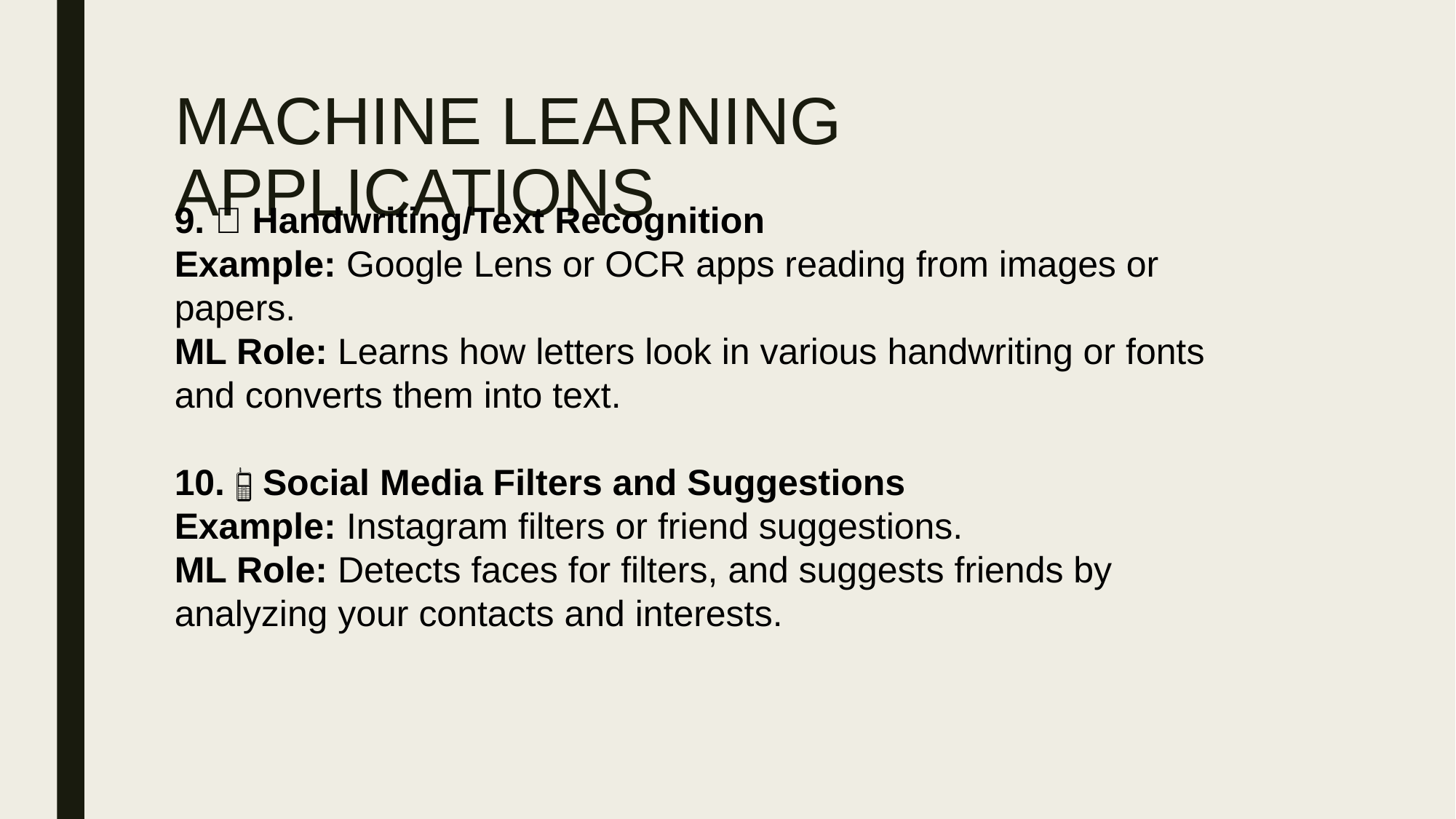

# MACHINE LEARNING APPLICATIONS
9. 🧾 Handwriting/Text Recognition
Example: Google Lens or OCR apps reading from images or papers.
ML Role: Learns how letters look in various handwriting or fonts and converts them into text.

10. 📱 Social Media Filters and Suggestions
Example: Instagram filters or friend suggestions.
ML Role: Detects faces for filters, and suggests friends by analyzing your contacts and interests.